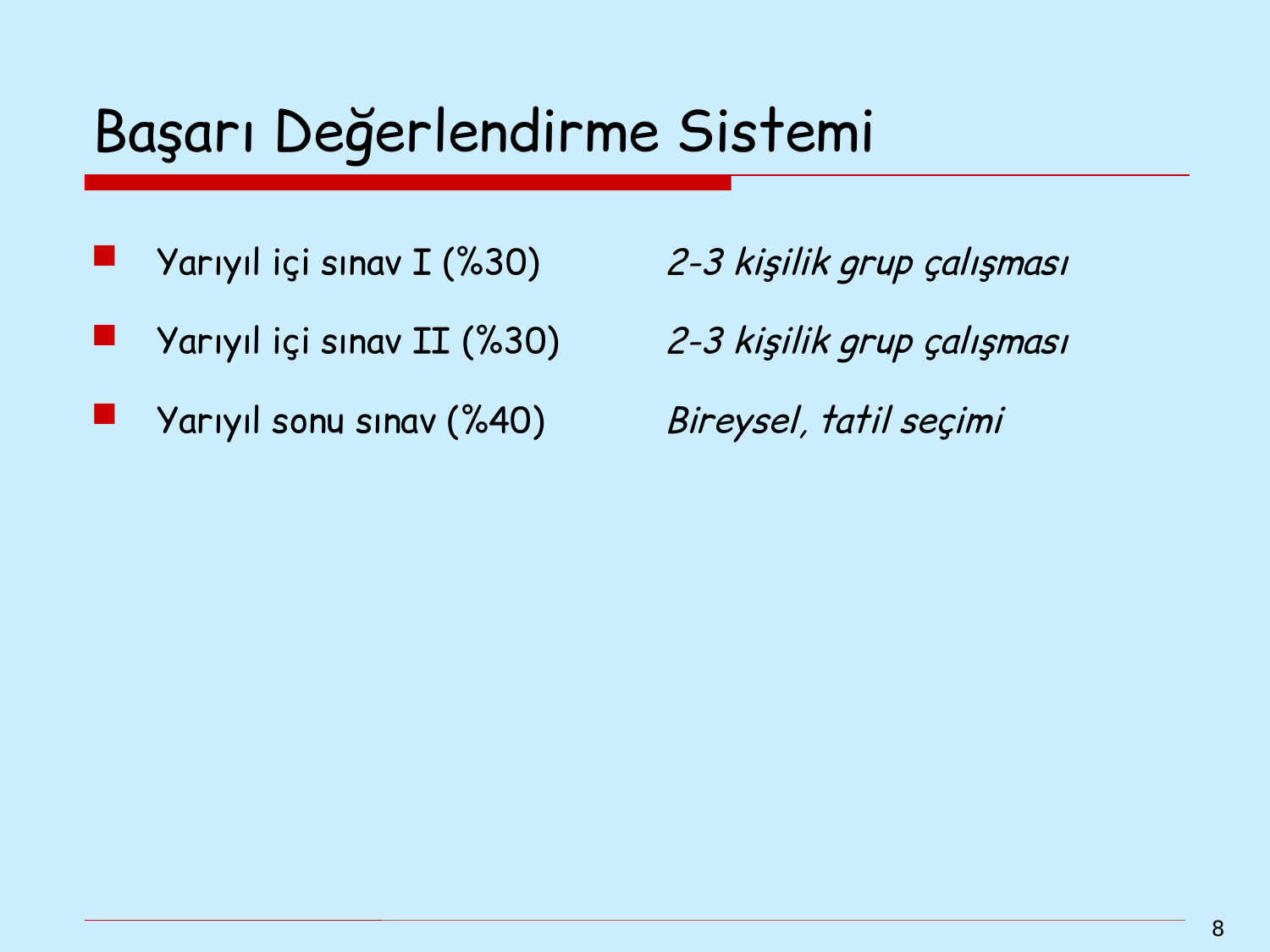

# Başarı Değerlendirme Sistemi
Yarıyıl içi sınav I (%30) 	2-3 kişilik grup çalışması
Yarıyıl içi sınav II (%30)	2-3 kişilik grup çalışması
Yarıyıl sonu sınav (%40)	Bireysel, tatil seçimi